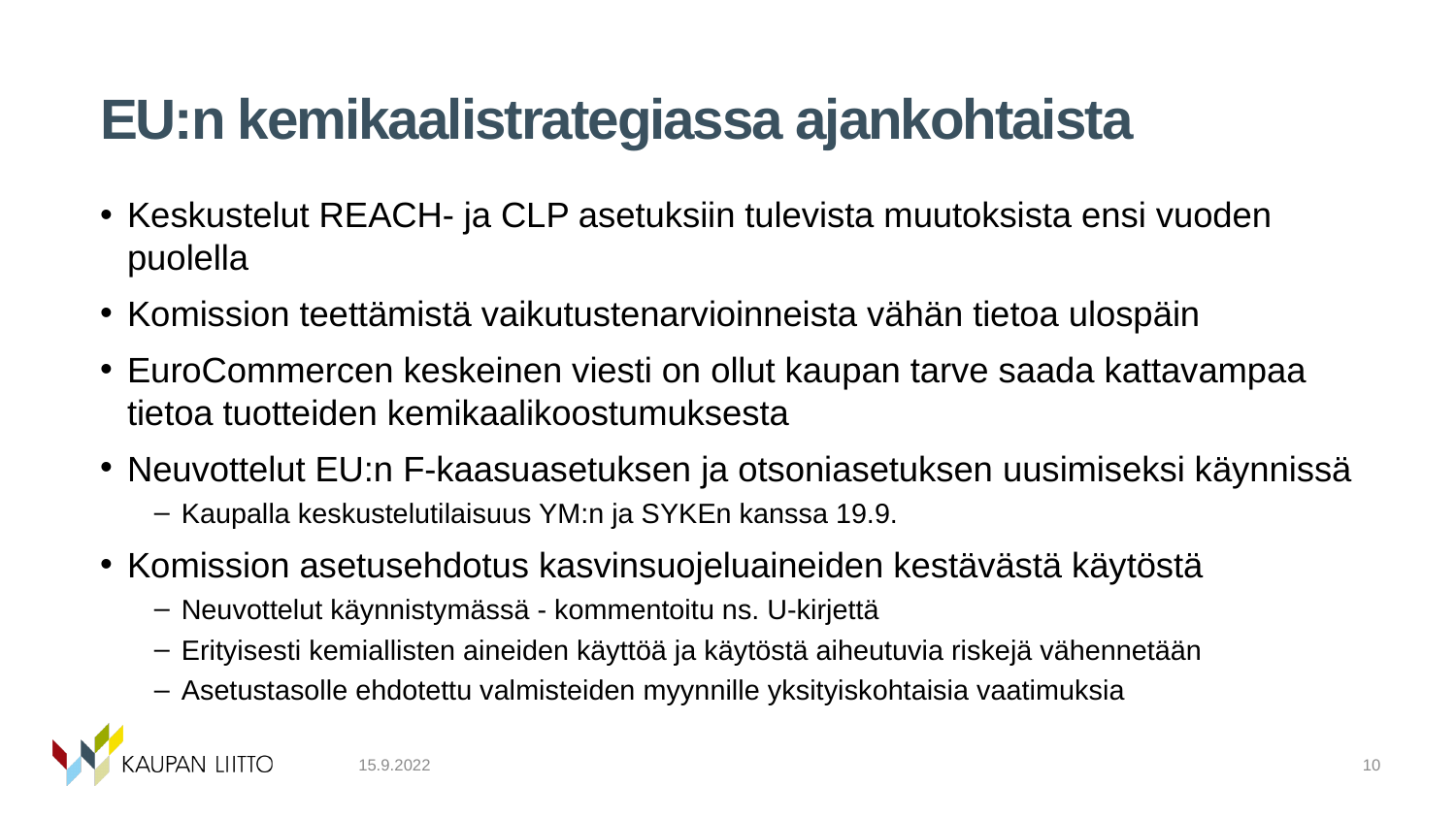

# EU:n kemikaalistrategiassa ajankohtaista
Keskustelut REACH- ja CLP asetuksiin tulevista muutoksista ensi vuoden puolella
Komission teettämistä vaikutustenarvioinneista vähän tietoa ulospäin
EuroCommercen keskeinen viesti on ollut kaupan tarve saada kattavampaa tietoa tuotteiden kemikaalikoostumuksesta
Neuvottelut EU:n F-kaasuasetuksen ja otsoniasetuksen uusimiseksi käynnissä
Kaupalla keskustelutilaisuus YM:n ja SYKEn kanssa 19.9.
Komission asetusehdotus kasvinsuojeluaineiden kestävästä käytöstä
Neuvottelut käynnistymässä - kommentoitu ns. U-kirjettä
Erityisesti kemiallisten aineiden käyttöä ja käytöstä aiheutuvia riskejä vähennetään
Asetustasolle ehdotettu valmisteiden myynnille yksityiskohtaisia vaatimuksia

15.9.2022

10